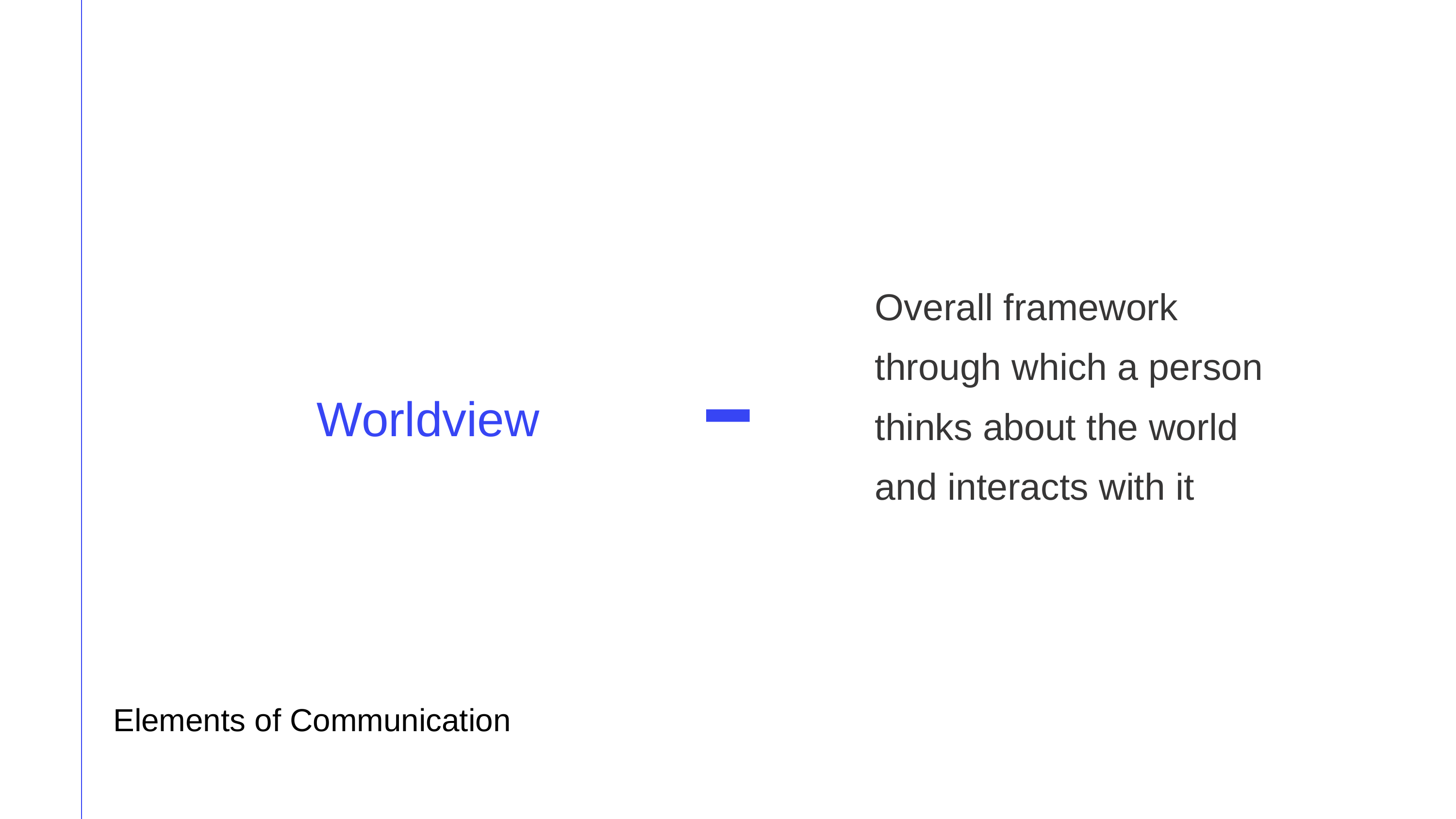

Overall framework through which a person thinks about the world and interacts with it
Worldview

Elements of Communication